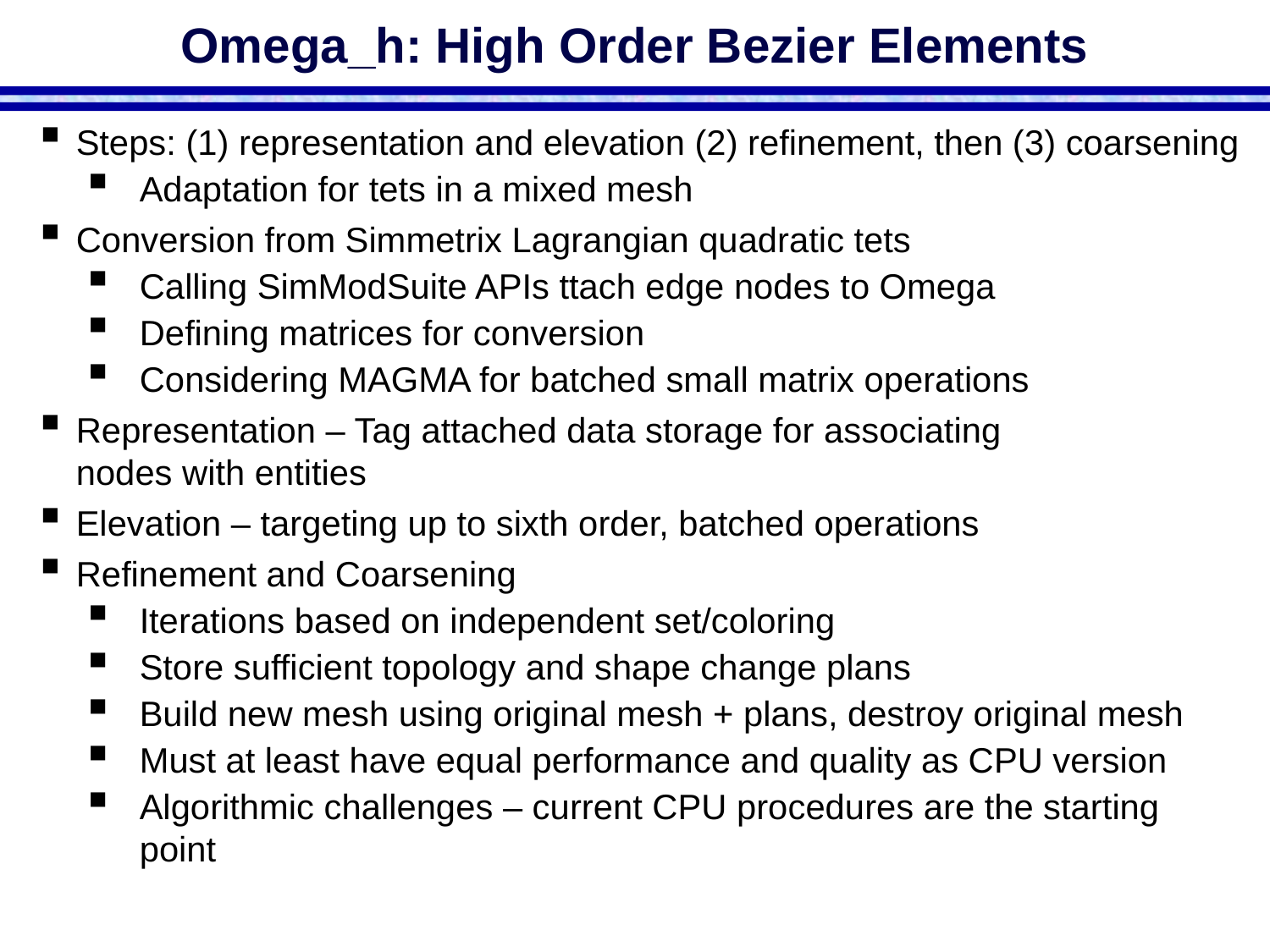

# Omega_h: High Order Bezier Elements
Steps: (1) representation and elevation (2) refinement, then (3) coarsening
Adaptation for tets in a mixed mesh
Conversion from Simmetrix Lagrangian quadratic tets
Calling SimModSuite APIs ttach edge nodes to Omega
Defining matrices for conversion
Considering MAGMA for batched small matrix operations
Representation – Tag attached data storage for associating
nodes with entities
Elevation – targeting up to sixth order, batched operations
Refinement and Coarsening
Iterations based on independent set/coloring
Store sufficient topology and shape change plans
Build new mesh using original mesh + plans, destroy original mesh
Must at least have equal performance and quality as CPU version
Algorithmic challenges – current CPU procedures are the starting point